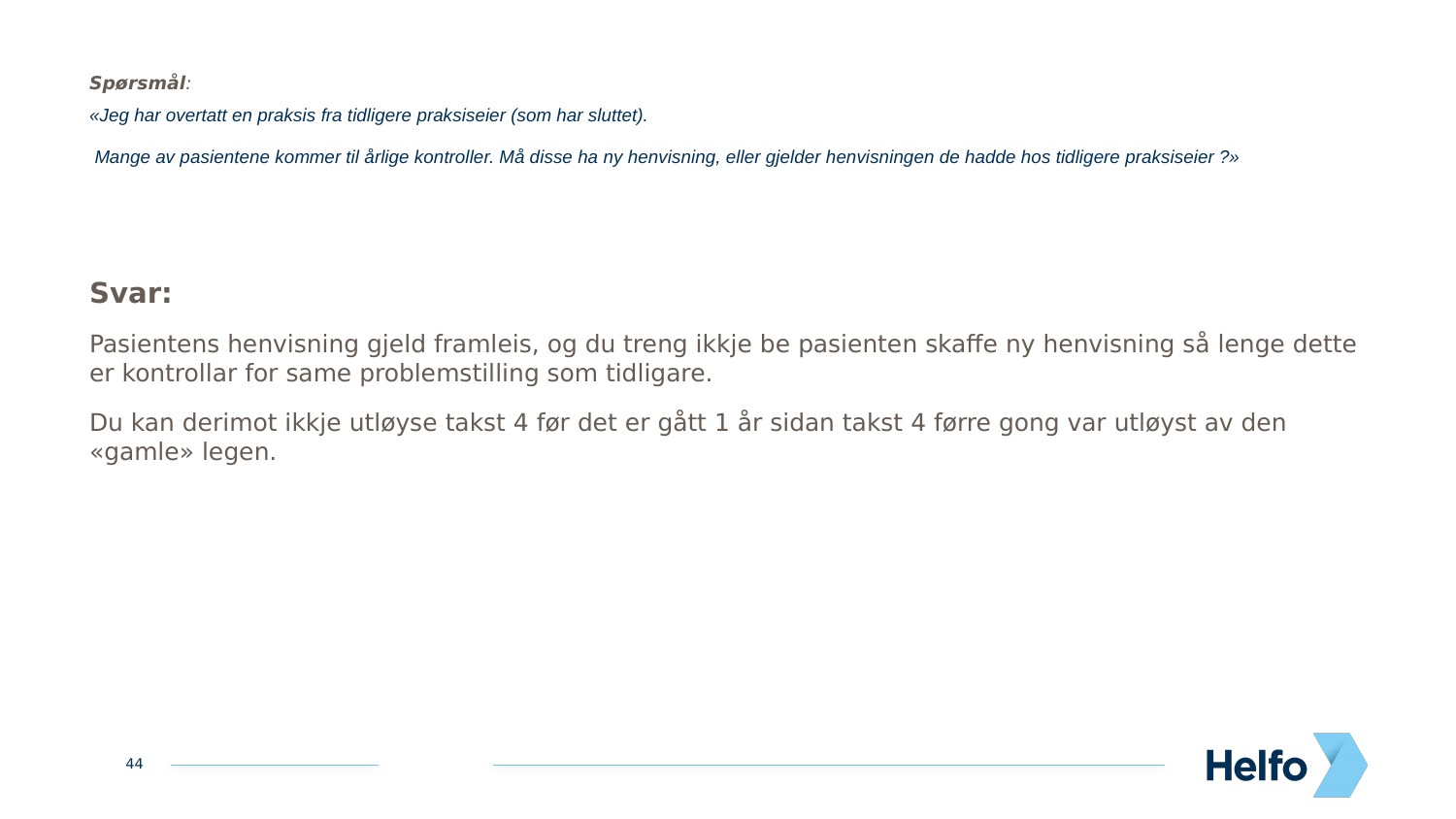

Spørsmål:
«Jeg har overtatt en praksis fra tidligere praksiseier (som har sluttet).
 Mange av pasientene kommer til årlige kontroller. Må disse ha ny henvisning, eller gjelder henvisningen de hadde hos tidligere praksiseier ?»

Svar:
Pasientens henvisning gjeld framleis, og du treng ikkje be pasienten skaffe ny henvisning så lenge dette er kontrollar for same problemstilling som tidligare.
Du kan derimot ikkje utløyse takst 4 før det er gått 1 år sidan takst 4 førre gong var utløyst av den «gamle» legen.

44